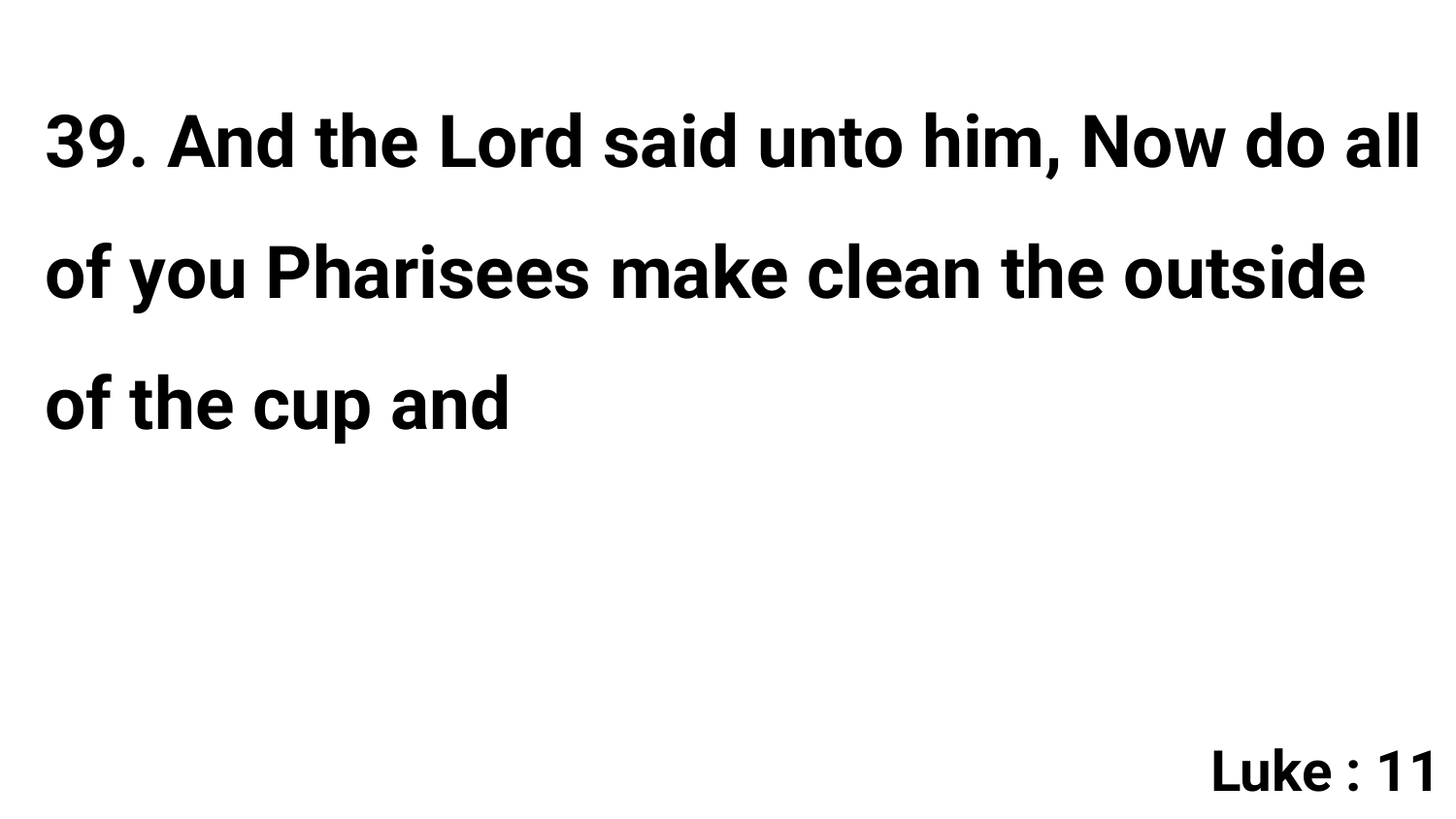

39. And the Lord said unto him, Now do all of you Pharisees make clean the outside of the cup and
Luke : 11